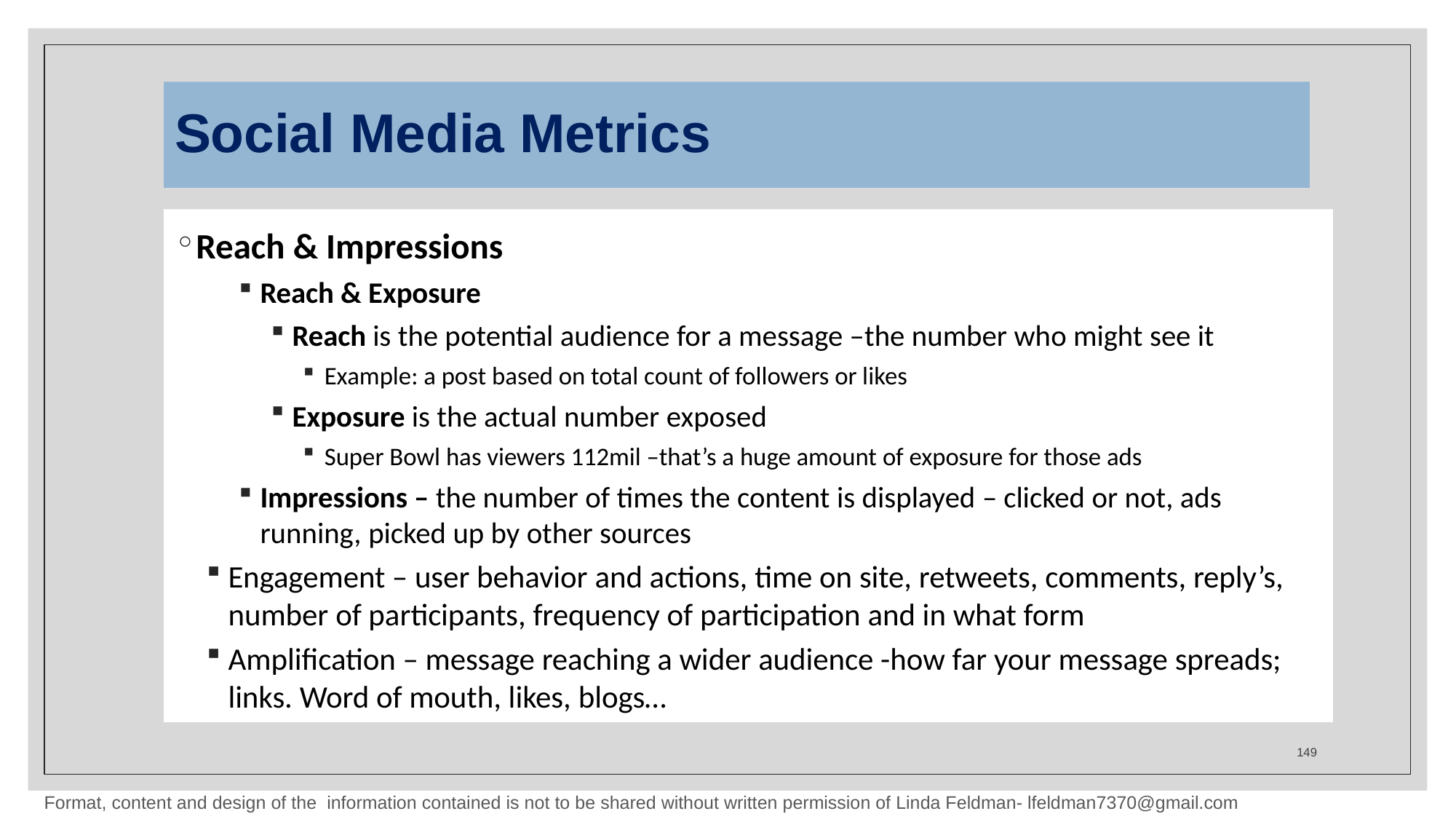

# Social Media Metrics
Reach & Impressions
Reach & Exposure
Reach is the potential audience for a message –the number who might see it
Example: a post based on total count of followers or likes
Exposure is the actual number exposed
Super Bowl has viewers 112mil –that’s a huge amount of exposure for those ads
Impressions – the number of times the content is displayed – clicked or not, ads running, picked up by other sources
Engagement – user behavior and actions, time on site, retweets, comments, reply’s, number of participants, frequency of participation and in what form
Amplification – message reaching a wider audience -how far your message spreads; links. Word of mouth, likes, blogs…

149
Format, content and design of the  information contained is not to be shared without written permission of Linda Feldman- lfeldman7370@gmail.com